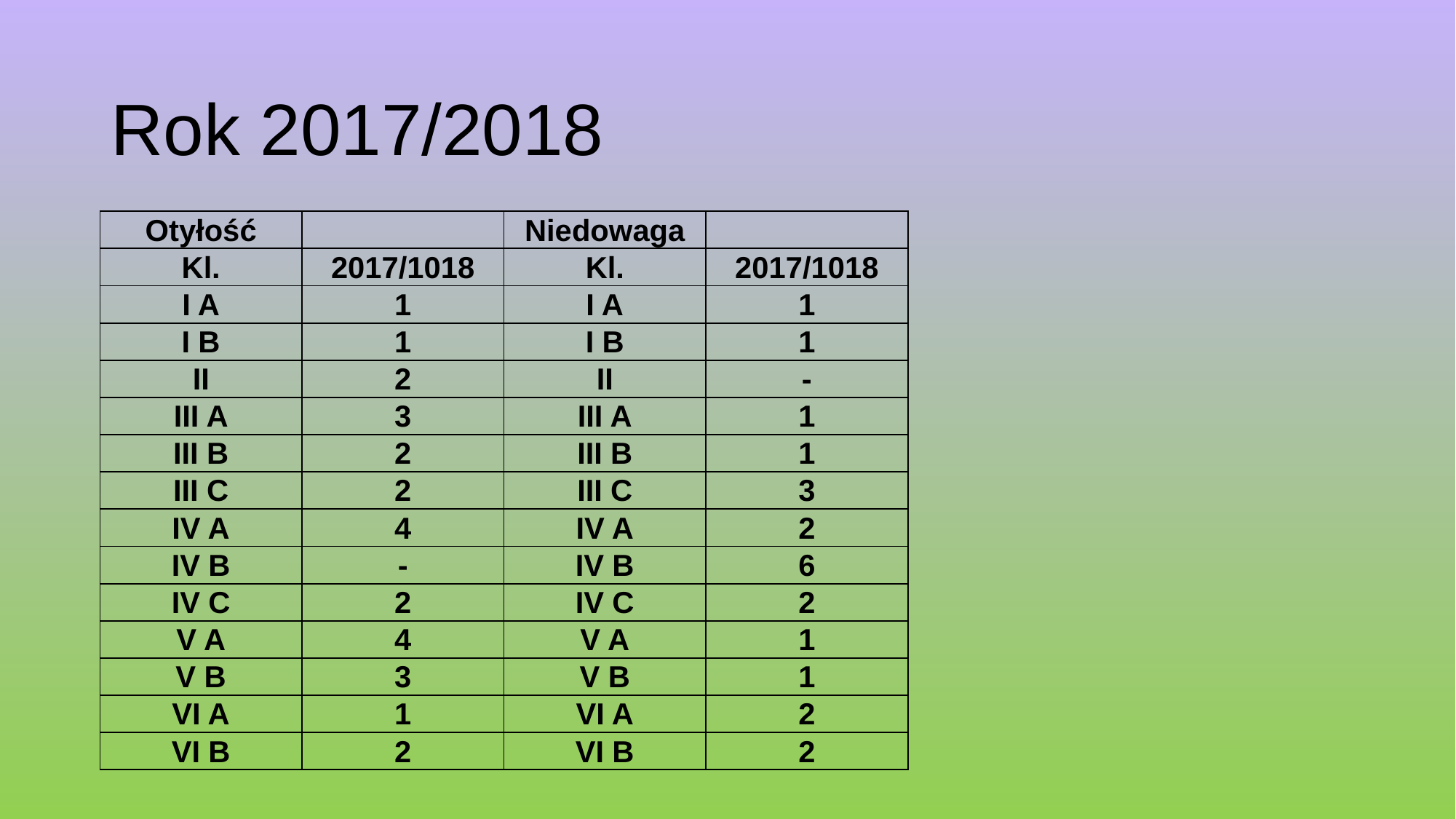

# Rok 2017/2018
| Otyłość |  | Niedowaga |  |
| --- | --- | --- | --- |
| Kl. | 2017/1018 | Kl. | 2017/1018 |
| I A | 1 | I A | 1 |
| I B | 1 | I B | 1 |
| II | 2 | II | - |
| III A | 3 | III A | 1 |
| III B | 2 | III B | 1 |
| III C | 2 | III C | 3 |
| IV A | 4 | IV A | 2 |
| IV B | - | IV B | 6 |
| IV C | 2 | IV C | 2 |
| V A | 4 | V A | 1 |
| V B | 3 | V B | 1 |
| VI A | 1 | VI A | 2 |
| VI B | 2 | VI B | 2 |